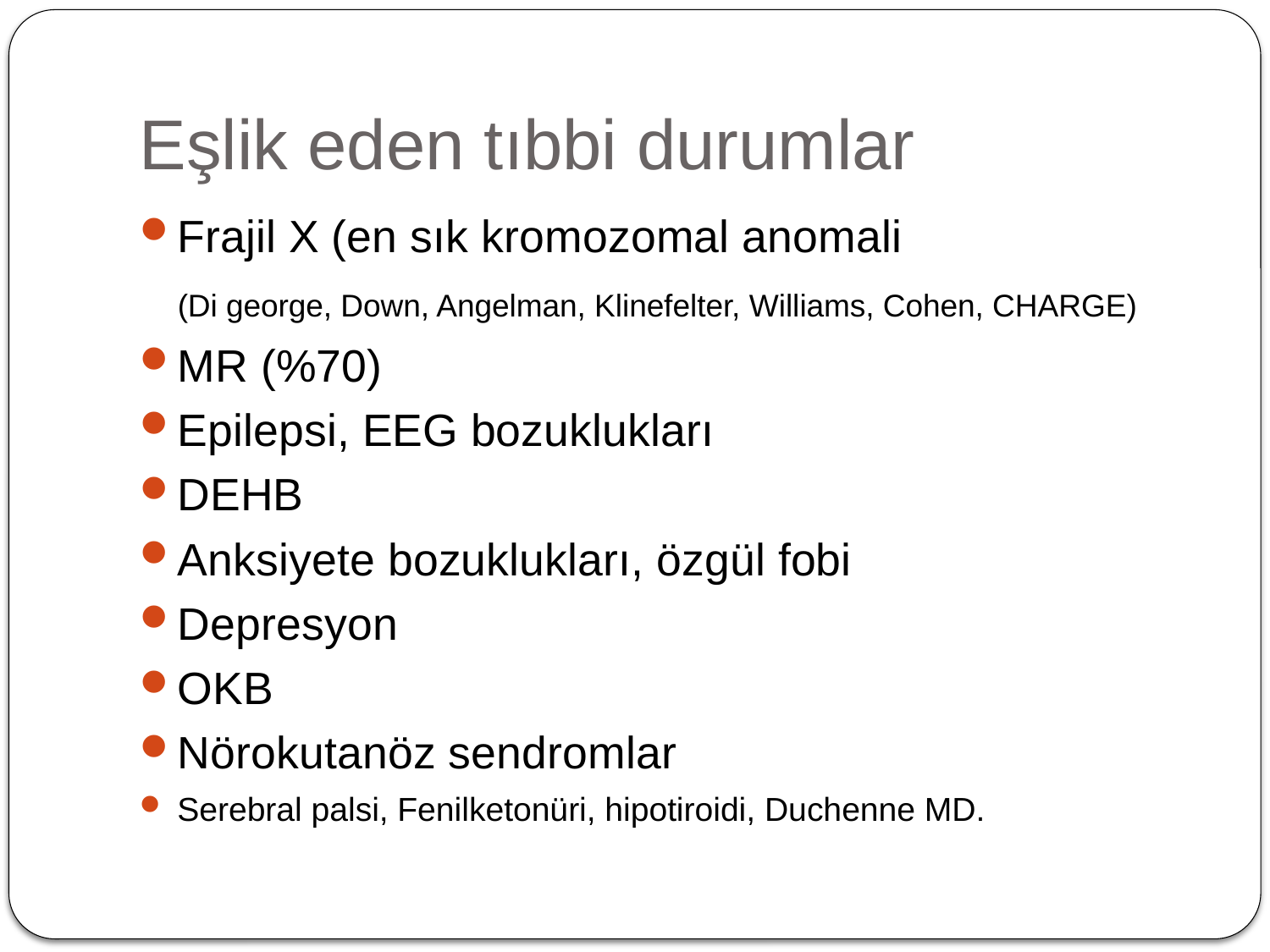

# Eşlik eden tıbbi durumlar
Frajil X (en sık kromozomal anomali
   (Di george, Down, Angelman, Klinefelter, Williams, Cohen, CHARGE)
MR (%70)
Epilepsi, EEG bozuklukları
DEHB
Anksiyete bozuklukları, özgül fobi
Depresyon
OKB
Nörokutanöz sendromlar
Serebral palsi, Fenilketonüri, hipotiroidi, Duchenne MD.